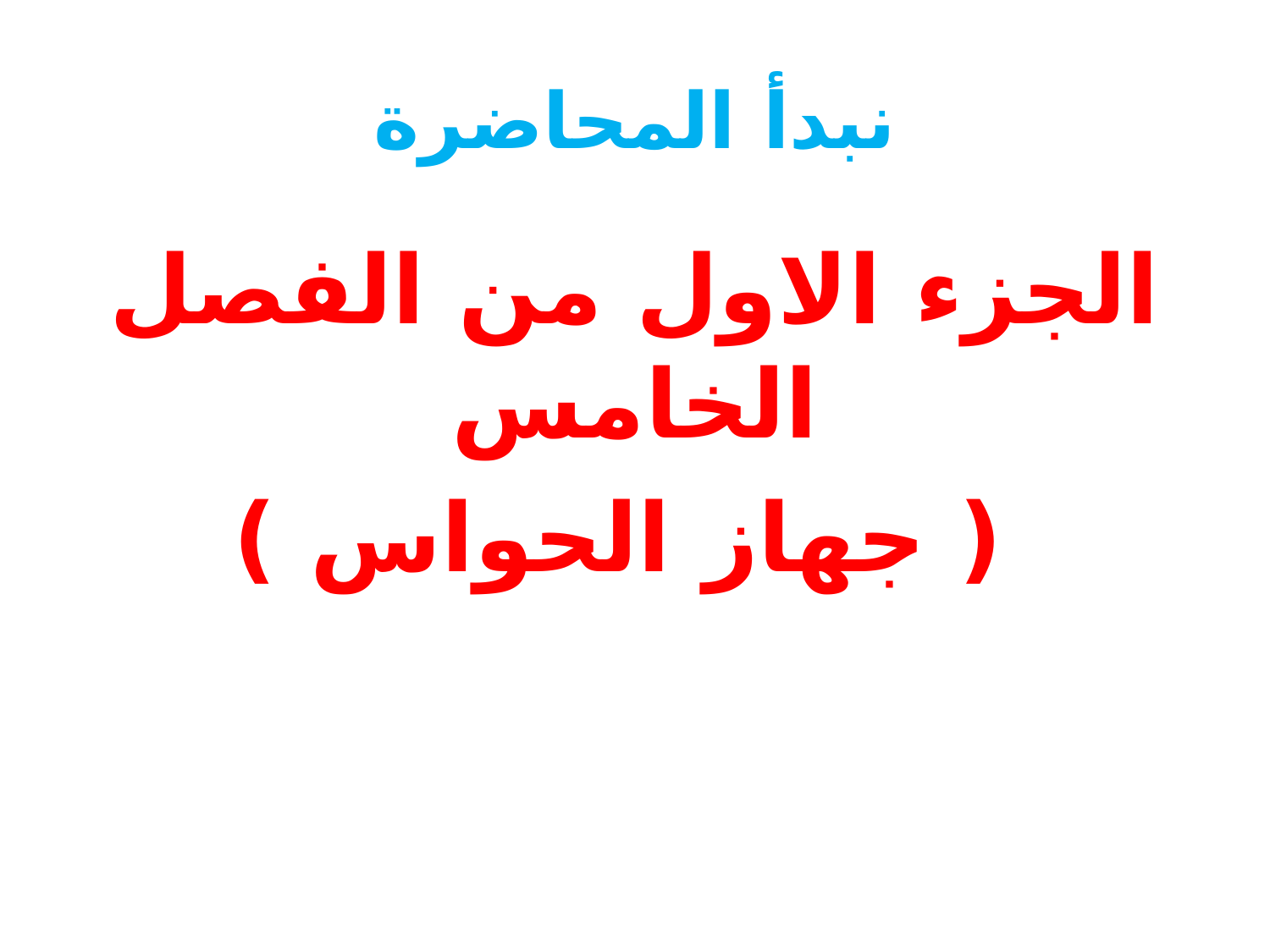

# نبدأ المحاضرة
الجزء الاول من الفصل الخامس
 ( جهاز الحواس )